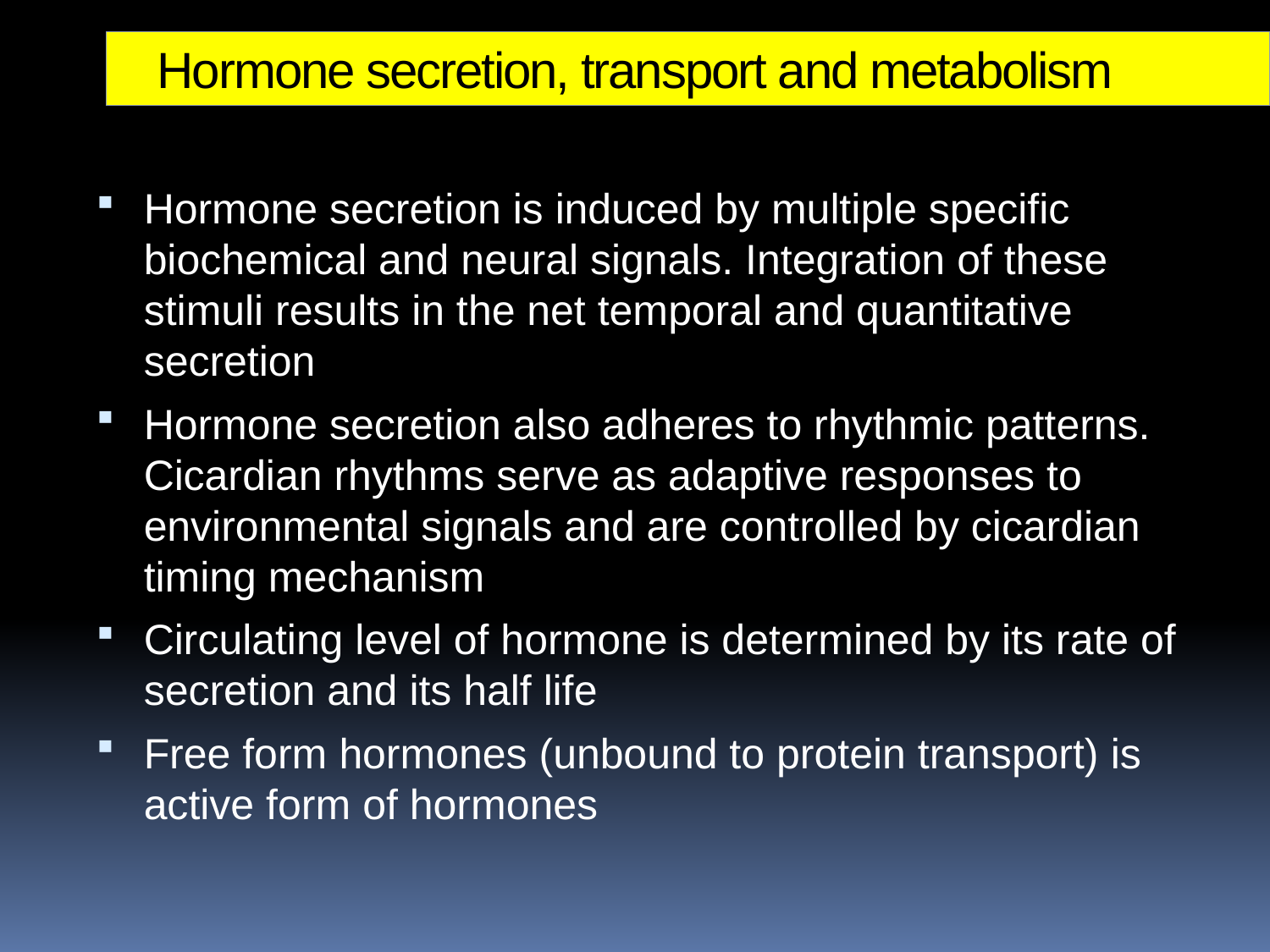

Hormone secretion, transport and metabolism
Hormone secretion is induced by multiple specific biochemical and neural signals. Integration of these stimuli results in the net temporal and quantitative secretion
Hormone secretion also adheres to rhythmic patterns. Cicardian rhythms serve as adaptive responses to environmental signals and are controlled by cicardian timing mechanism
Circulating level of hormone is determined by its rate of secretion and its half life
Free form hormones (unbound to protein transport) is active form of hormones